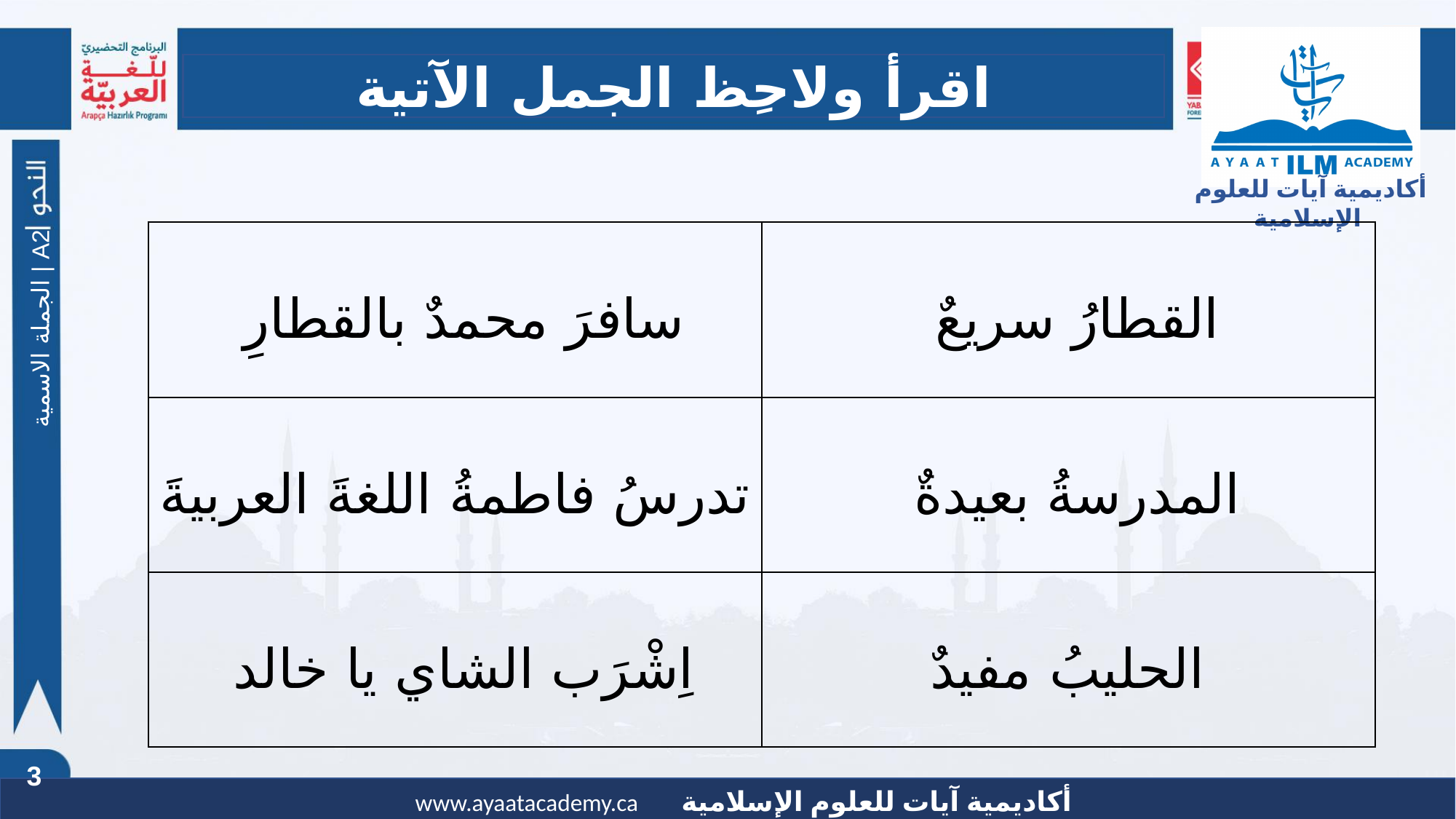

اقرأ ولاحِظ الجمل الآتية

| سافرَ محمدٌ بالقطارِ | القطارُ سريعٌ |
| --- | --- |
| تدرسُ فاطمةُ اللغةَ العربيةَ | المدرسةُ بعيدةٌ |
| اِشْرَب الشاي يا خالد | الحليبُ مفيدٌ |
الجملة الاسمية | A2
3